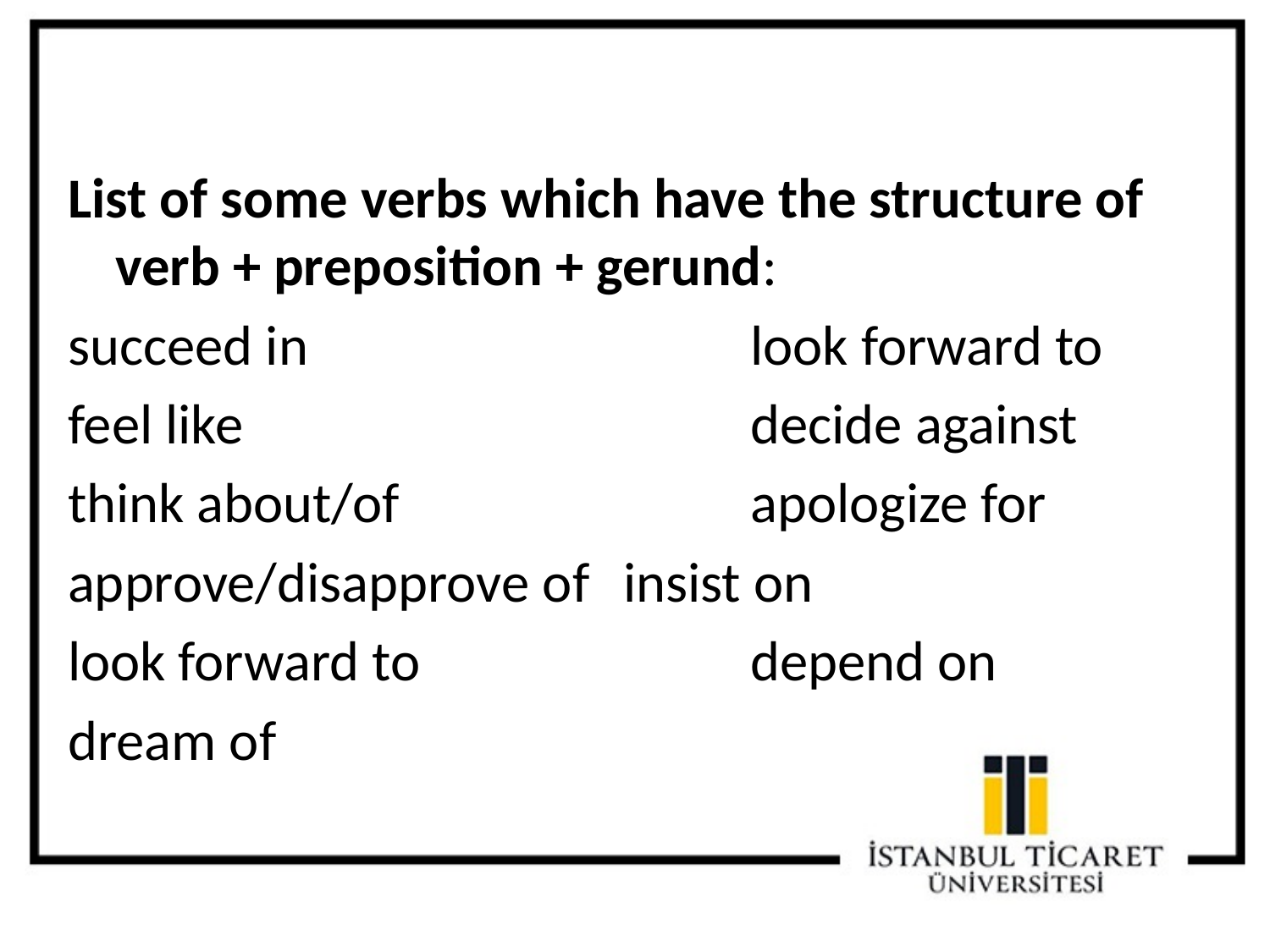

List of some verbs which have the structure of verb + preposition + gerund:
succeed in				look forward to
feel like				decide against
think about/of			apologize for
approve/disapprove of	insist on
look forward to			depend on
dream of